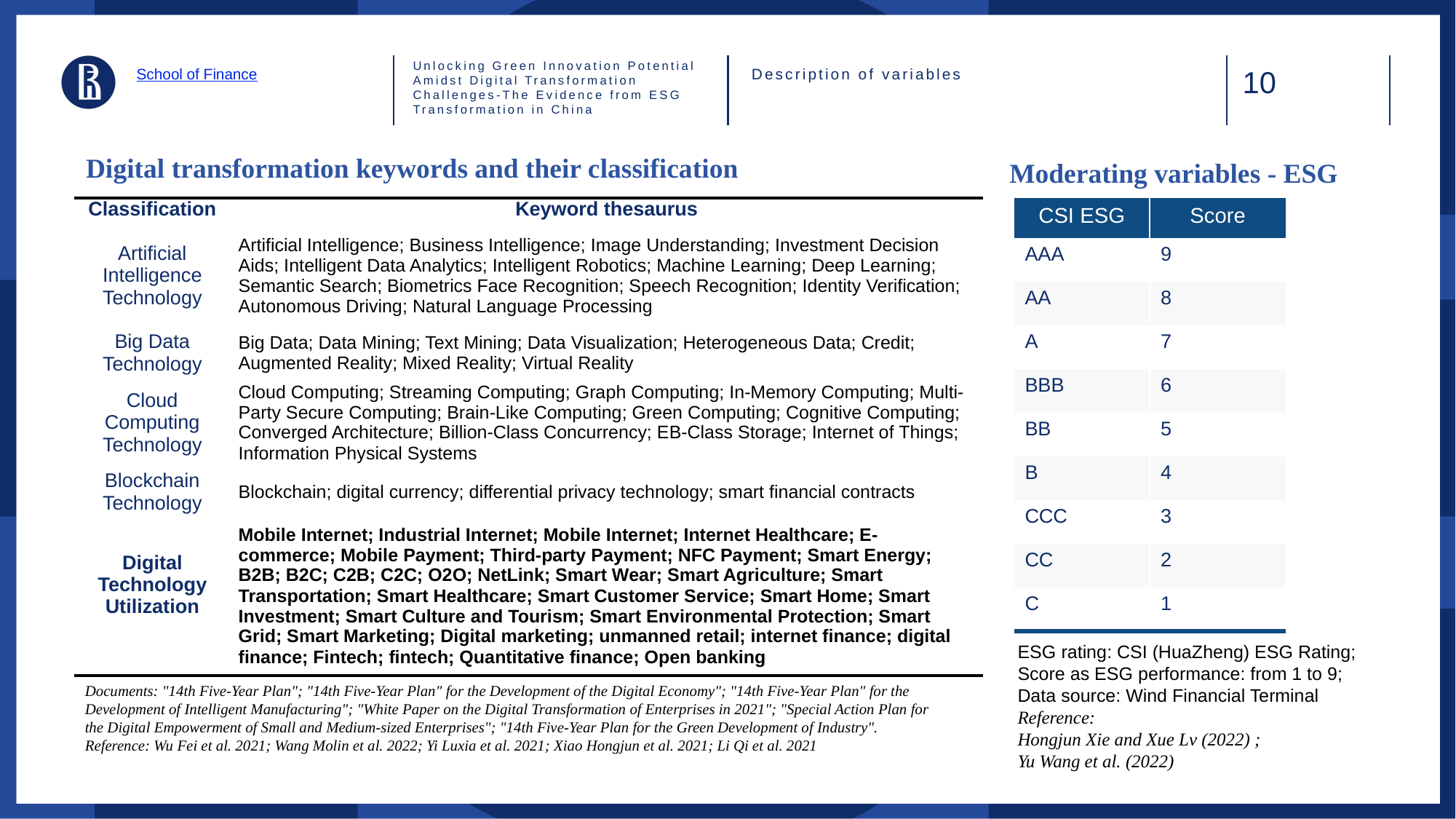

Unlocking Green Innovation Potential Amidst Digital Transformation Challenges-The Evidence from ESG Transformation in China
School of Finance

Description of variables
Digital transformation keywords and their classification
Moderating variables - ESG
| Classification | Keyword thesaurus |
| --- | --- |
| Artificial Intelligence Technology | Artificial Intelligence; Business Intelligence; Image Understanding; Investment Decision Aids; Intelligent Data Analytics; Intelligent Robotics; Machine Learning; Deep Learning; Semantic Search; Biometrics Face Recognition; Speech Recognition; Identity Verification; Autonomous Driving; Natural Language Processing |
| Big Data Technology | Big Data; Data Mining; Text Mining; Data Visualization; Heterogeneous Data; Credit; Augmented Reality; Mixed Reality; Virtual Reality |
| Cloud Computing Technology | Cloud Computing; Streaming Computing; Graph Computing; In-Memory Computing; Multi-Party Secure Computing; Brain-Like Computing; Green Computing; Cognitive Computing; Converged Architecture; Billion-Class Concurrency; EB-Class Storage; Internet of Things; Information Physical Systems |
| Blockchain Technology | Blockchain; digital currency; differential privacy technology; smart financial contracts |
| Digital Technology Utilization | Mobile Internet; Industrial Internet; Mobile Internet; Internet Healthcare; E-commerce; Mobile Payment; Third-party Payment; NFC Payment; Smart Energy; B2B; B2C; C2B; C2C; O2O; NetLink; Smart Wear; Smart Agriculture; Smart Transportation; Smart Healthcare; Smart Customer Service; Smart Home; Smart Investment; Smart Culture and Tourism; Smart Environmental Protection; Smart Grid; Smart Marketing; Digital marketing; unmanned retail; internet finance; digital finance; Fintech; fintech; Quantitative finance; Open banking |
| CSI ESG | Score |
| --- | --- |
| AAA | 9 |
| AA | 8 |
| A | 7 |
| BBB | 6 |
| BB | 5 |
| B | 4 |
| CCC | 3 |
| CC | 2 |
| C | 1 |
ESG rating: CSI (HuaZheng) ESG Rating;
Score as ESG performance: from 1 to 9;
Data source: Wind Financial Terminal
Reference:
Hongjun Xie and Xue Lv (2022) ;
Yu Wang et al. (2022)

Documents: "14th Five-Year Plan"; "14th Five-Year Plan" for the Development of the Digital Economy"; "14th Five-Year Plan" for the Development of Intelligent Manufacturing"; "White Paper on the Digital Transformation of Enterprises in 2021"; "Special Action Plan for the Digital Empowerment of Small and Medium-sized Enterprises"; "14th Five-Year Plan for the Green Development of Industry".
Reference: Wu Fei et al. 2021; Wang Molin et al. 2022; Yi Luxia et al. 2021; Xiao Hongjun et al. 2021; Li Qi et al. 2021